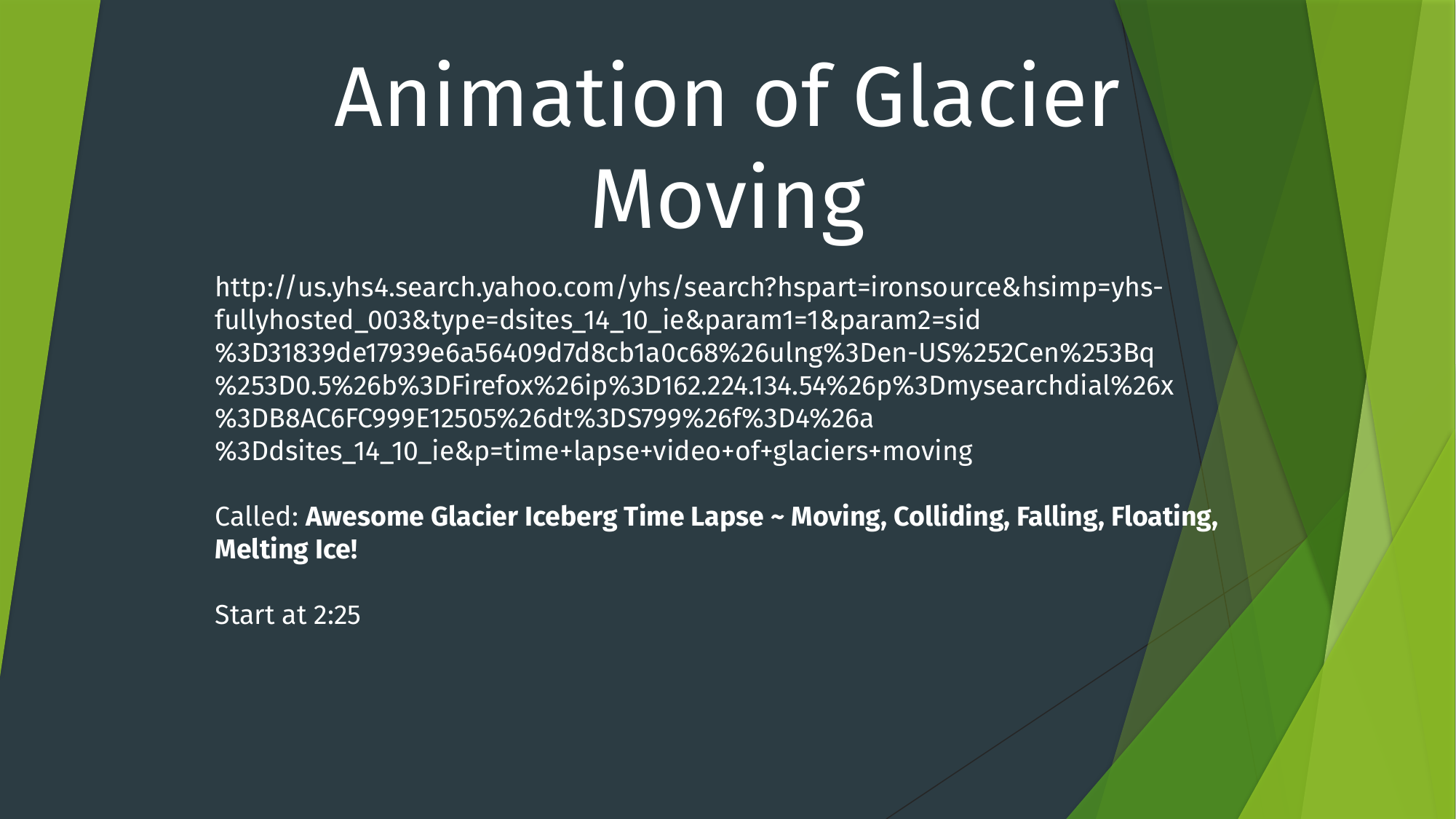

Animation of Glacier Moving
http://us.yhs4.search.yahoo.com/yhs/search?hspart=ironsource&hsimp=yhs-fullyhosted_003&type=dsites_14_10_ie&param1=1&param2=sid%3D31839de17939e6a56409d7d8cb1a0c68%26ulng%3Den-US%252Cen%253Bq%253D0.5%26b%3DFirefox%26ip%3D162.224.134.54%26p%3Dmysearchdial%26x%3DB8AC6FC999E12505%26dt%3DS799%26f%3D4%26a%3Ddsites_14_10_ie&p=time+lapse+video+of+glaciers+moving

Called: Awesome Glacier Iceberg Time Lapse ~ Moving, Colliding, Falling, Floating, Melting Ice!

Start at 2:25